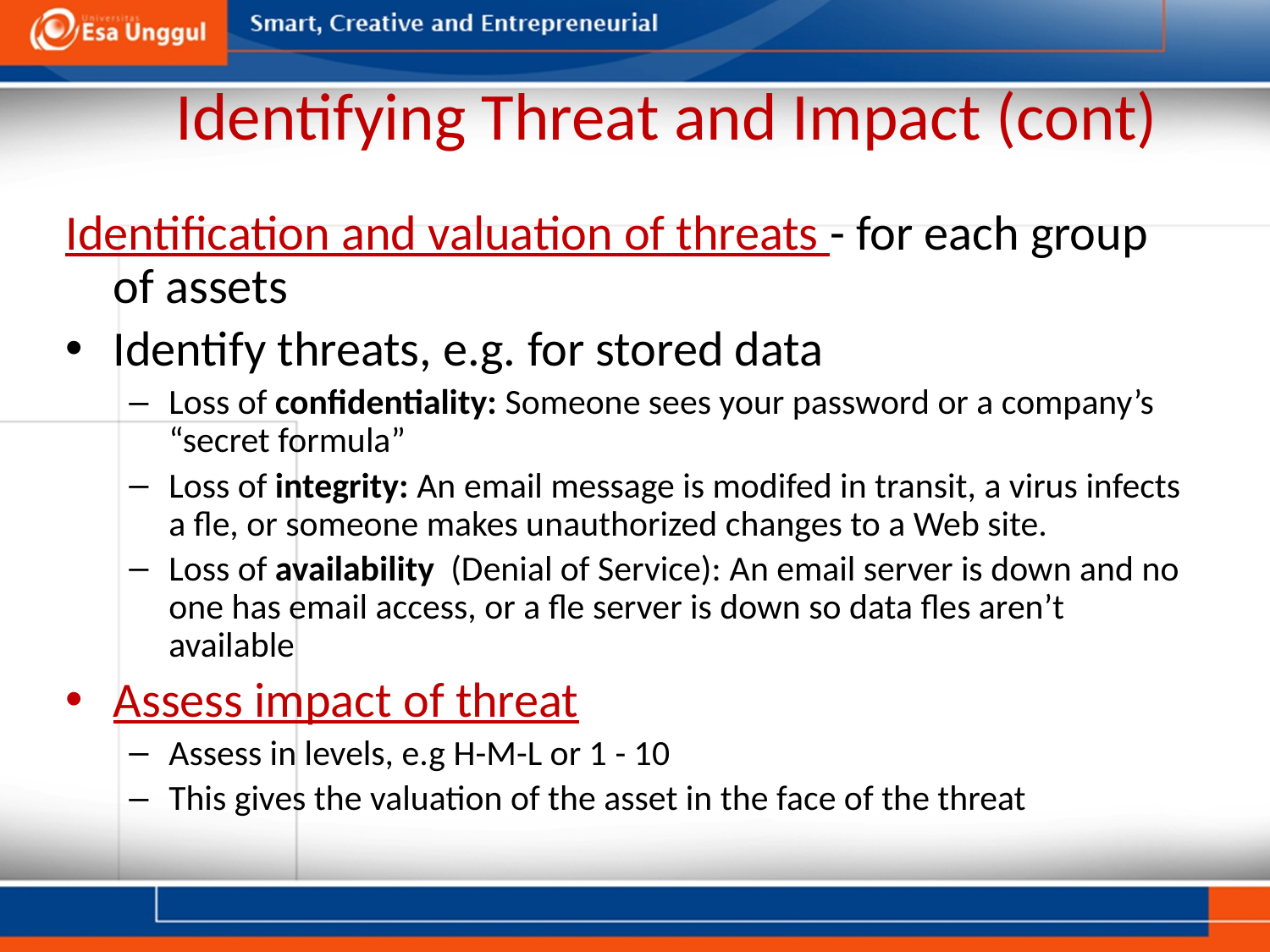

# Identifying Threat and Impact (cont)
Identification and valuation of threats - for each group of assets
Identify threats, e.g. for stored data
Loss of confidentiality: Someone sees your password or a company’s “secret formula”
Loss of integrity: An e­mail message is modifed in transit, a virus infects a fle, or someone makes unauthorized changes to a Web site.
Loss of availability  (Denial of Service): An e­mail server is down and no one has e­mail access, or a fle server is down so data fles aren’t available
Assess impact of threat
Assess in levels, e.g H-M-L or 1 - 10
This gives the valuation of the asset in the face of the threat